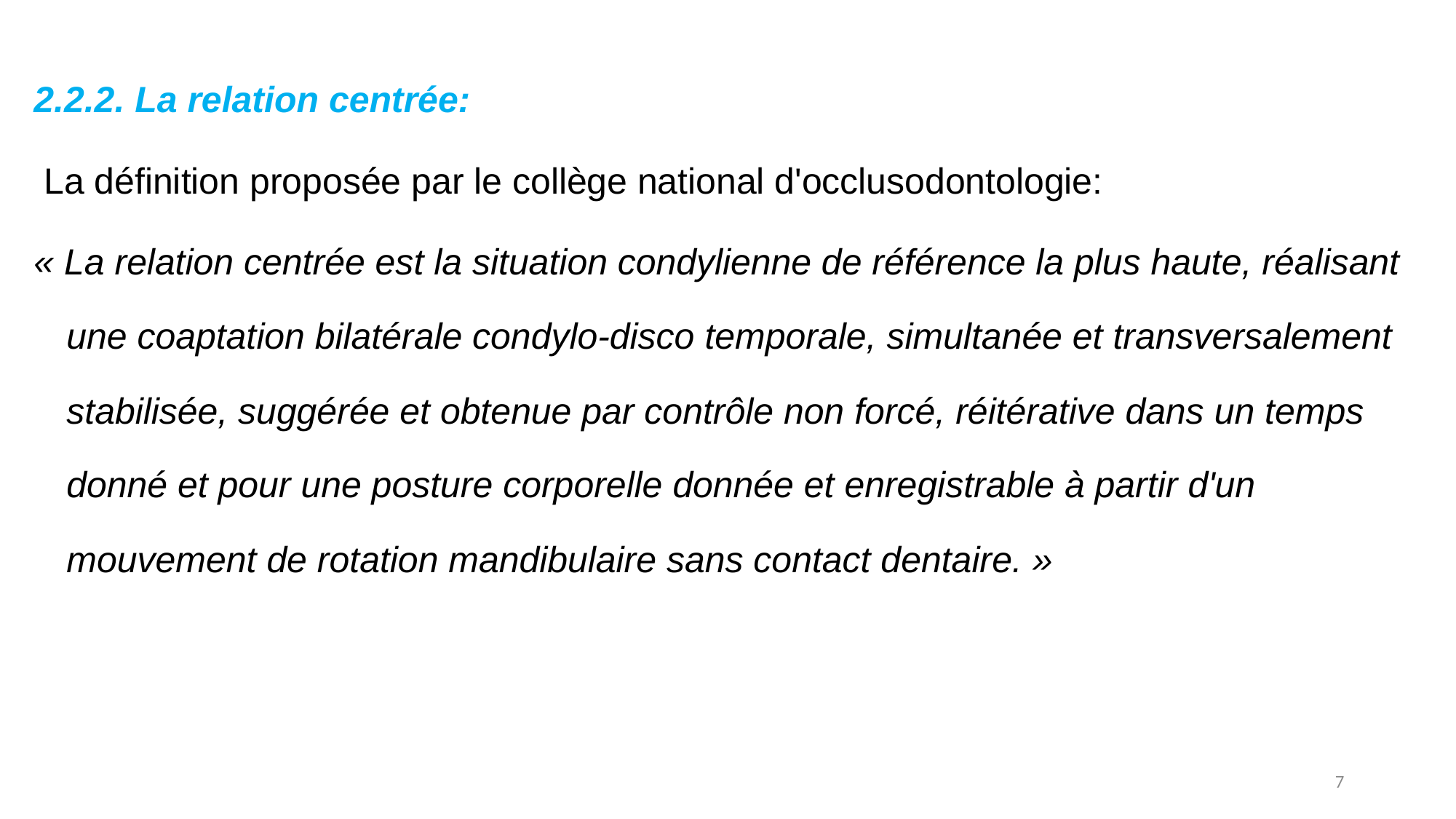

2.2.2. La relation centrée:
 La définition proposée par le collège national d'occlusodontologie:
« La relation centrée est la situation condylienne de référence la plus haute, réalisant une coaptation bilatérale condylo-disco temporale, simultanée et transversalement stabilisée, suggérée et obtenue par contrôle non forcé, réitérative dans un temps donné et pour une posture corporelle donnée et enregistrable à partir d'un mouvement de rotation mandibulaire sans contact dentaire. »

7